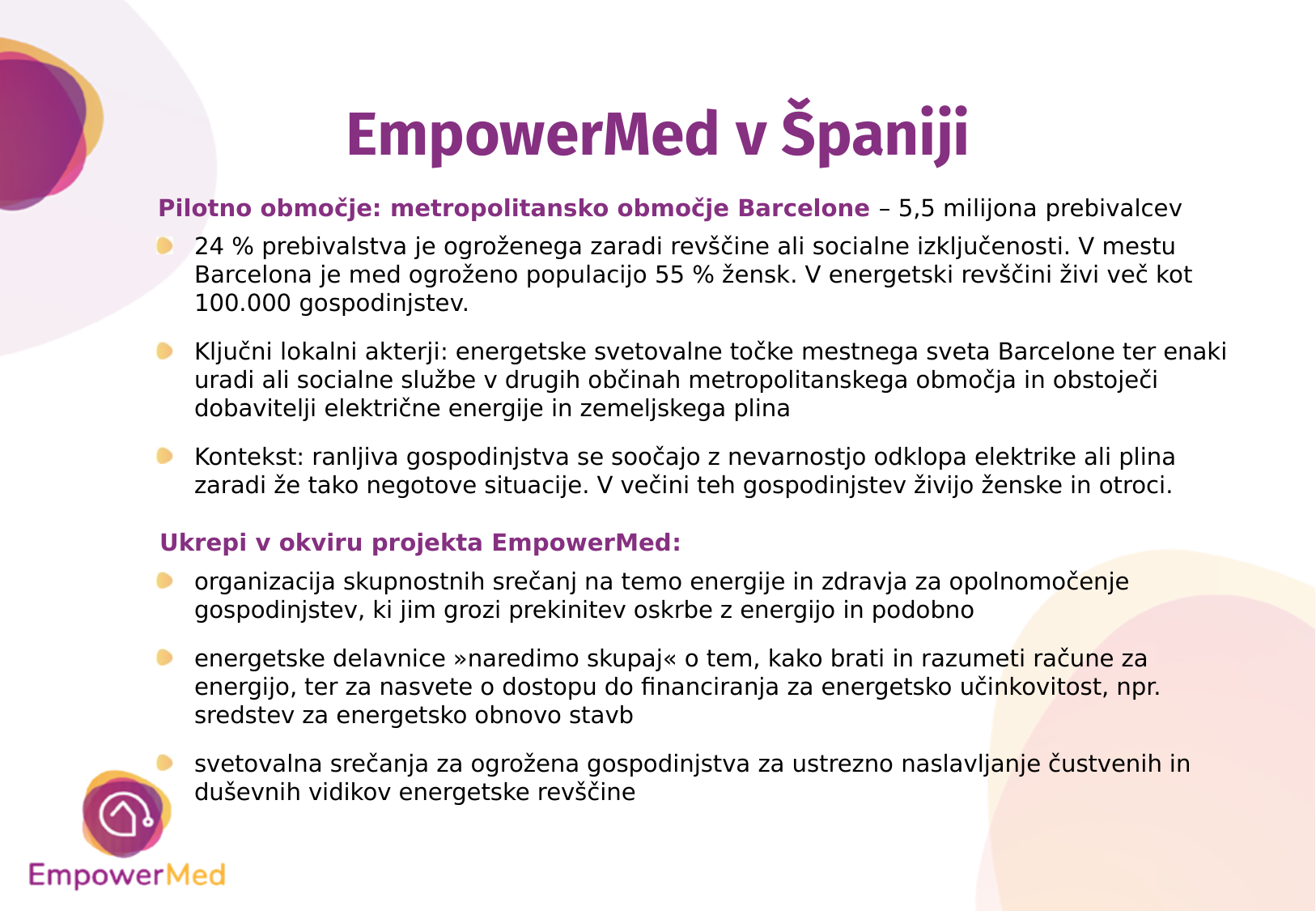

# EmpowerMed v Španiji
Pilotno območje: metropolitansko območje Barcelone – 5,5 milijona prebivalcev
24 % prebivalstva je ogroženega zaradi revščine ali socialne izključenosti. V mestu Barcelona je med ogroženo populacijo 55 % žensk. V energetski revščini živi več kot 100.000 gospodinjstev.
Ključni lokalni akterji: energetske svetovalne točke mestnega sveta Barcelone ter enaki uradi ali socialne službe v drugih občinah metropolitanskega območja in obstoječi dobavitelji električne energije in zemeljskega plina
Kontekst: ranljiva gospodinjstva se soočajo z nevarnostjo odklopa elektrike ali plina zaradi že tako negotove situacije. V večini teh gospodinjstev živijo ženske in otroci.
Ukrepi v okviru projekta EmpowerMed:
organizacija skupnostnih srečanj na temo energije in zdravja za opolnomočenje gospodinjstev, ki jim grozi prekinitev oskrbe z energijo in podobno
energetske delavnice »naredimo skupaj« o tem, kako brati in razumeti račune za energijo, ter za nasvete o dostopu do financiranja za energetsko učinkovitost, npr. sredstev za energetsko obnovo stavb
svetovalna srečanja za ogrožena gospodinjstva za ustrezno naslavljanje čustvenih in duševnih vidikov energetske revščine